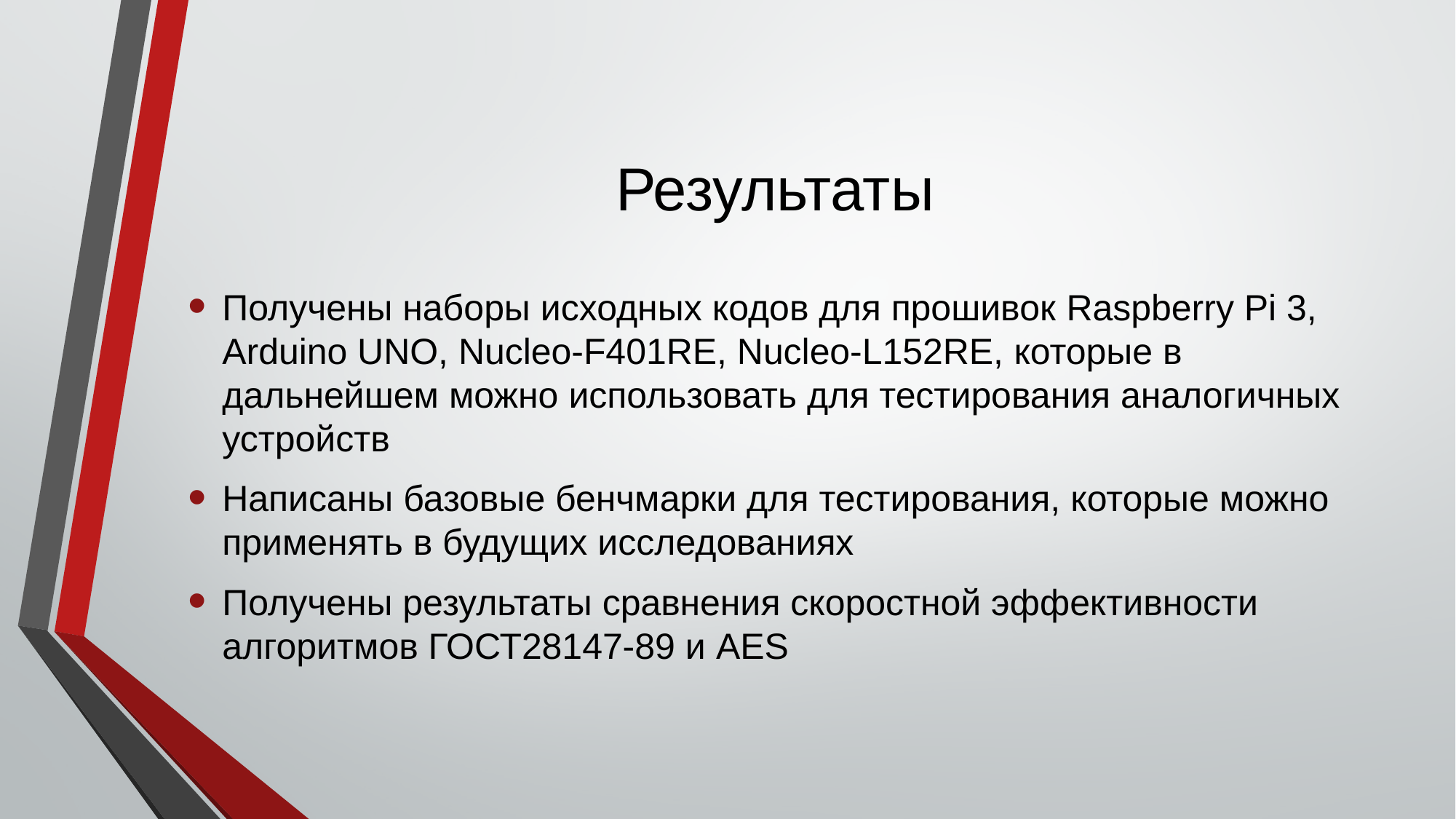

# Результаты
Получены наборы исходных кодов для прошивок Raspberry Pi 3, Arduino UNO, Nucleo-F401RE, Nucleo-L152RE, которые в дальнейшем можно использовать для тестирования аналогичных устройств
Написаны базовые бенчмарки для тестирования, которые можно применять в будущих исследованиях
Получены результаты сравнения скоростной эффективности алгоритмов ГОСТ28147-89 и AES